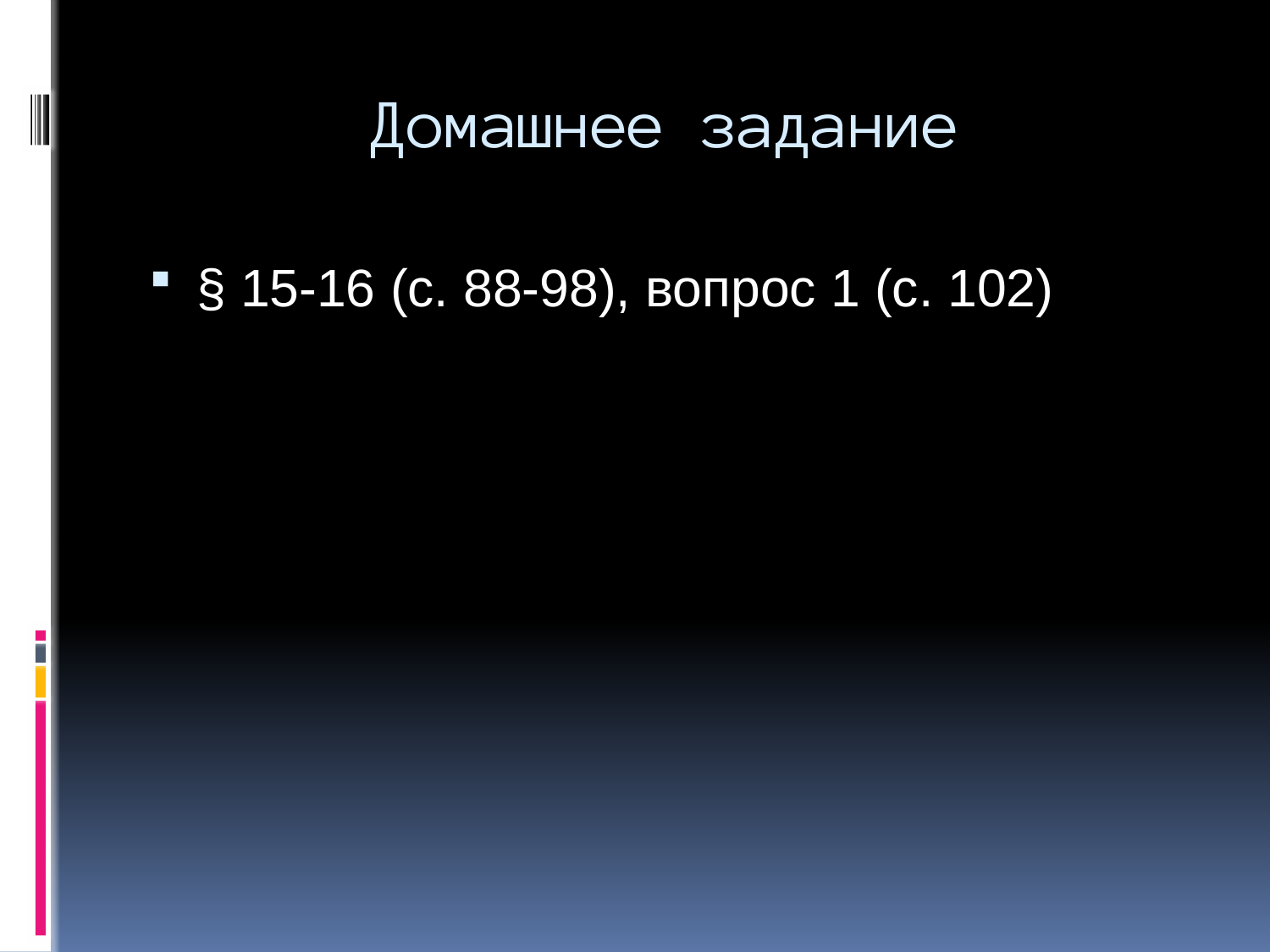

# Домашнее задание
§ 15-16 (с. 88-98), вопрос 1 (с. 102)